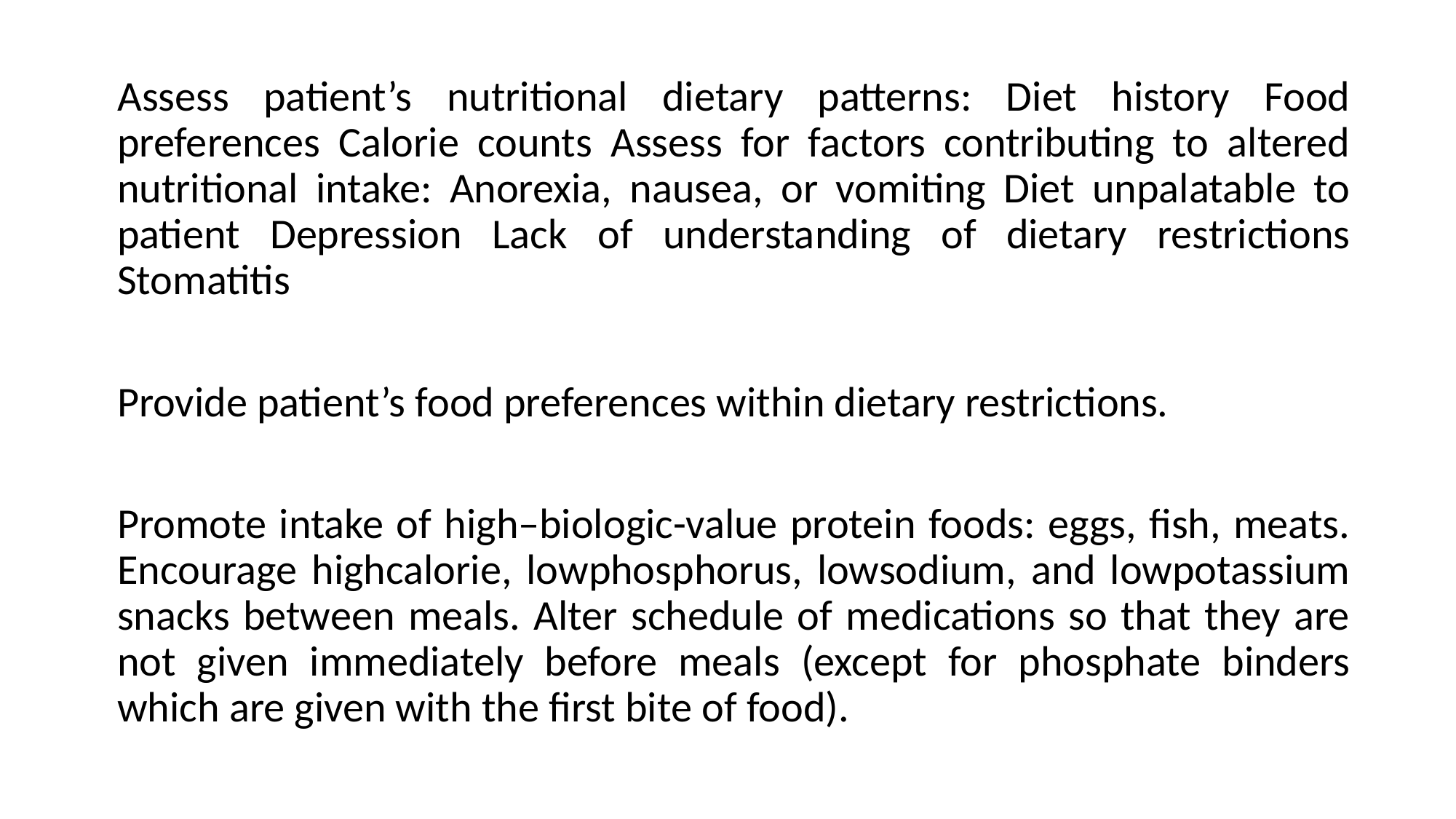

Assess patient’s nutritional dietary patterns: Diet history Food preferences Calorie counts Assess for factors contributing to altered nutritional intake: Anorexia, nausea, or vomiting Diet unpalatable to patient Depression Lack of understanding of dietary restrictions Stomatitis

Provide patient’s food preferences within dietary restrictions.

Promote intake of high–biologic-value protein foods: eggs, fish, meats. Encourage highcalorie, lowphosphorus, lowsodium, and lowpotassium snacks between meals. Alter schedule of medications so that they are not given immediately before meals (except for phosphate binders which are given with the first bite of food).